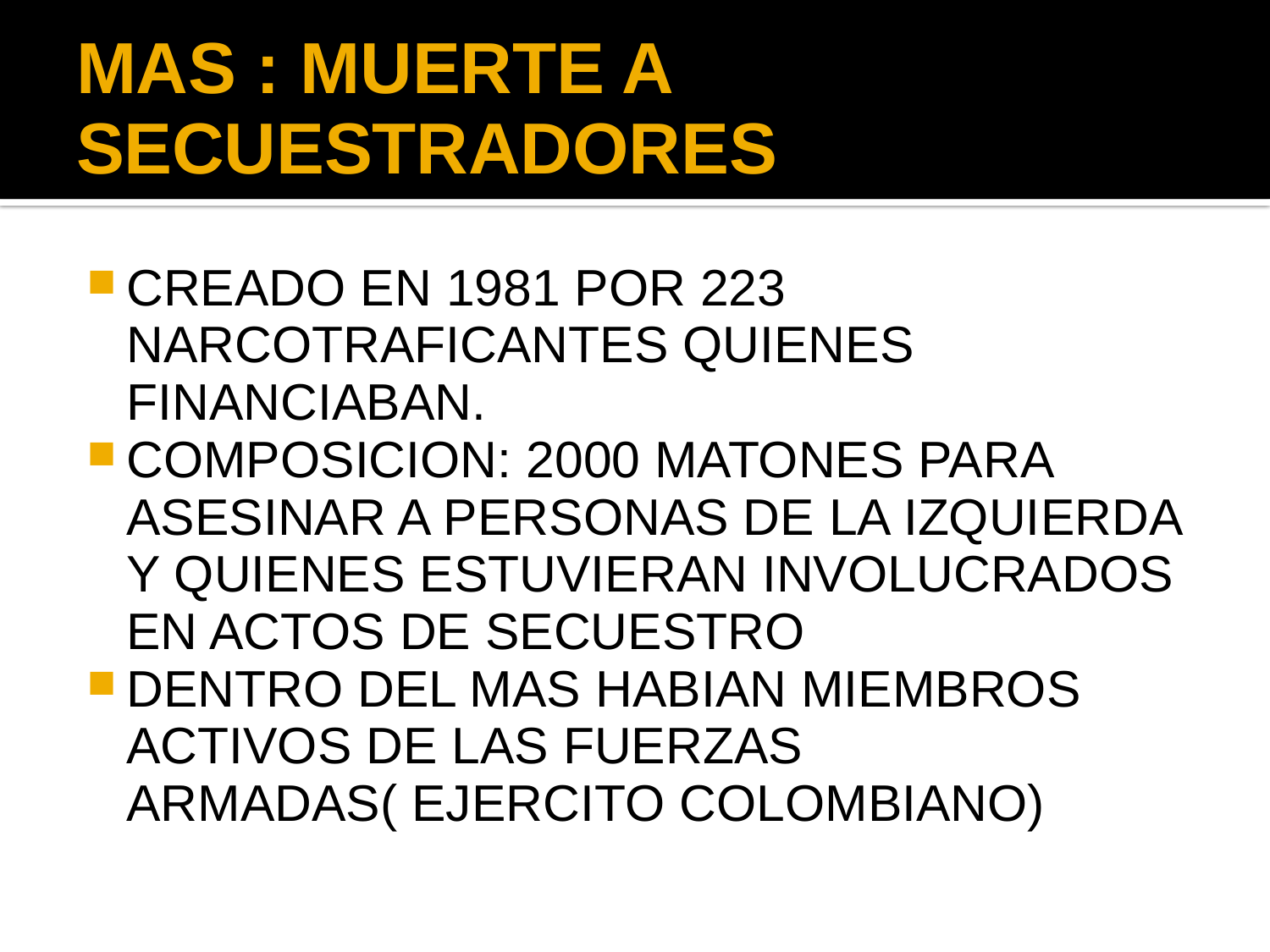

# MAS : MUERTE A SECUESTRADORES
CREADO EN 1981 POR 223 NARCOTRAFICANTES QUIENES FINANCIABAN.
COMPOSICION: 2000 MATONES PARA ASESINAR A PERSONAS DE LA IZQUIERDA Y QUIENES ESTUVIERAN INVOLUCRADOS EN ACTOS DE SECUESTRO
DENTRO DEL MAS HABIAN MIEMBROS ACTIVOS DE LAS FUERZAS ARMADAS( EJERCITO COLOMBIANO)